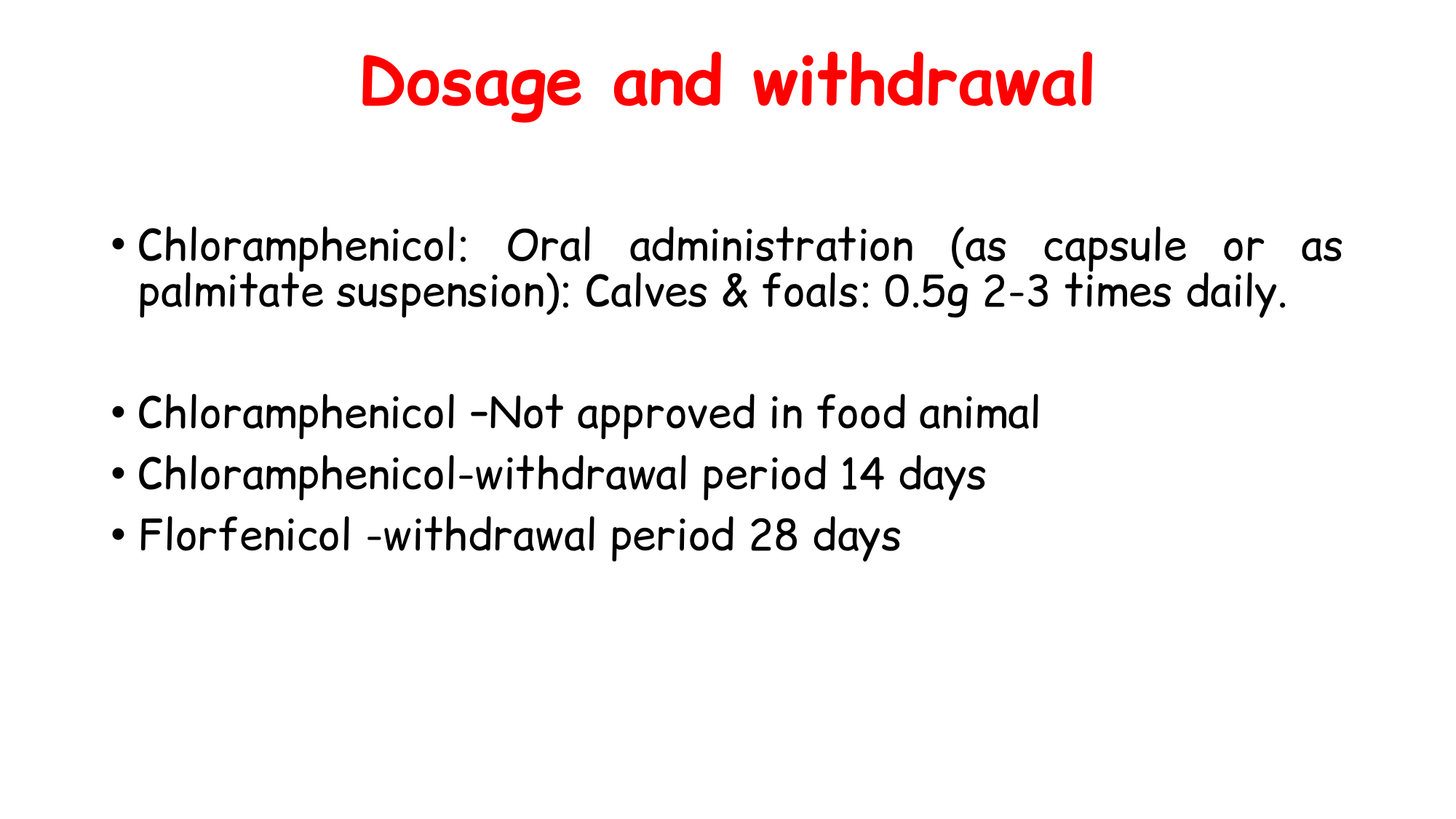

# Dosage and withdrawal
Chloramphenicol: Oral administration (as capsule or as palmitate suspension): Calves & foals: 0.5g 2-3 times daily.

Chloramphenicol –Not approved in food animal
Chloramphenicol-withdrawal period 14 days
Florfenicol -withdrawal period 28 days